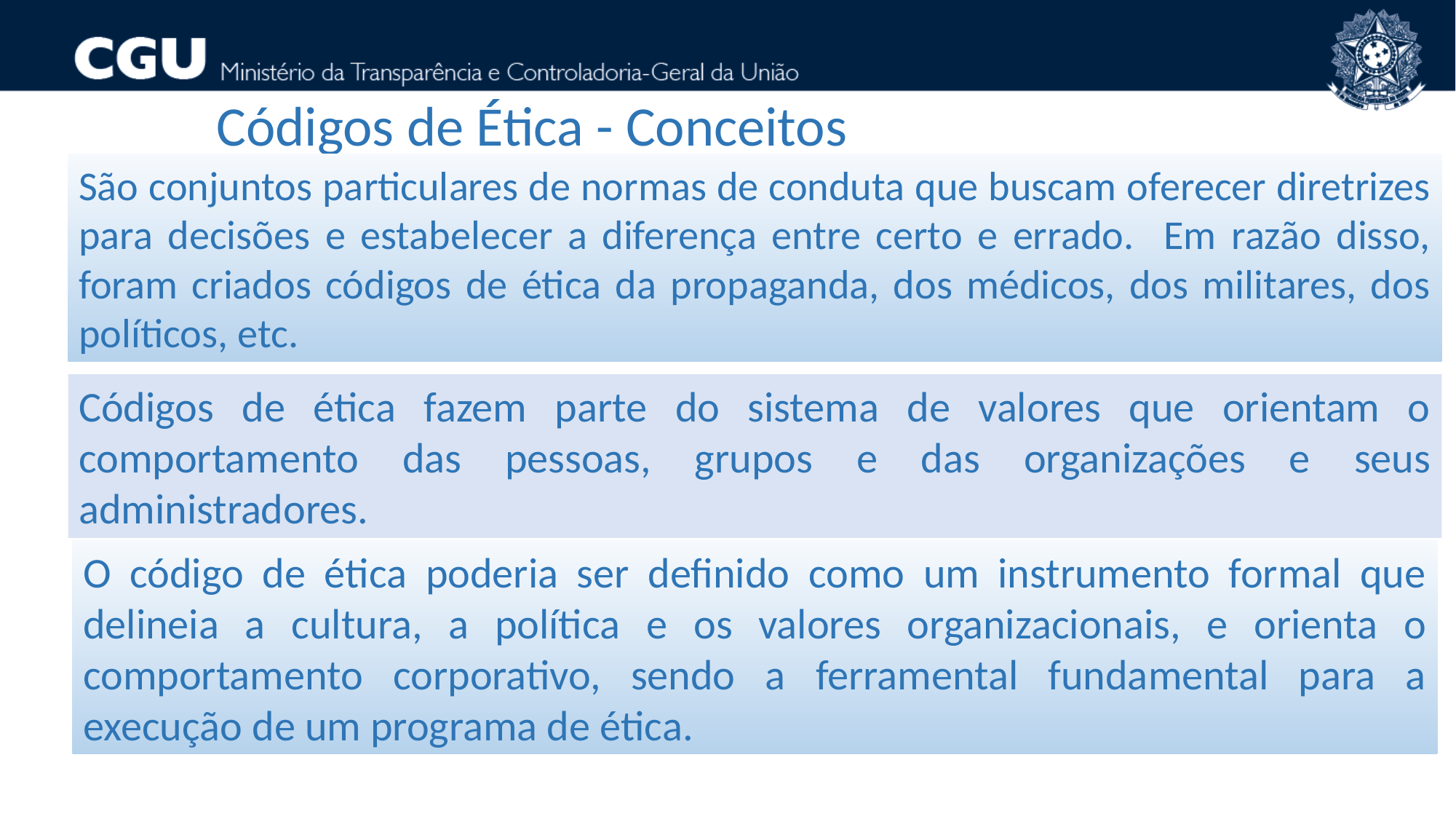

Códigos de Ética - Conceitos
São conjuntos particulares de normas de conduta que buscam oferecer diretrizes para decisões e estabelecer a diferença entre certo e errado.  Em razão disso, foram criados códigos de ética da propaganda, dos médicos, dos militares, dos políticos, etc.
Códigos de ética fazem parte do sistema de valores que orientam o comportamento das pessoas, grupos e das organizações e seus administradores.
O código de ética poderia ser definido como um instrumento formal que delineia a cultura, a política e os valores organizacionais, e orienta o comportamento corporativo, sendo a ferramental fundamental para a execução de um programa de ética.